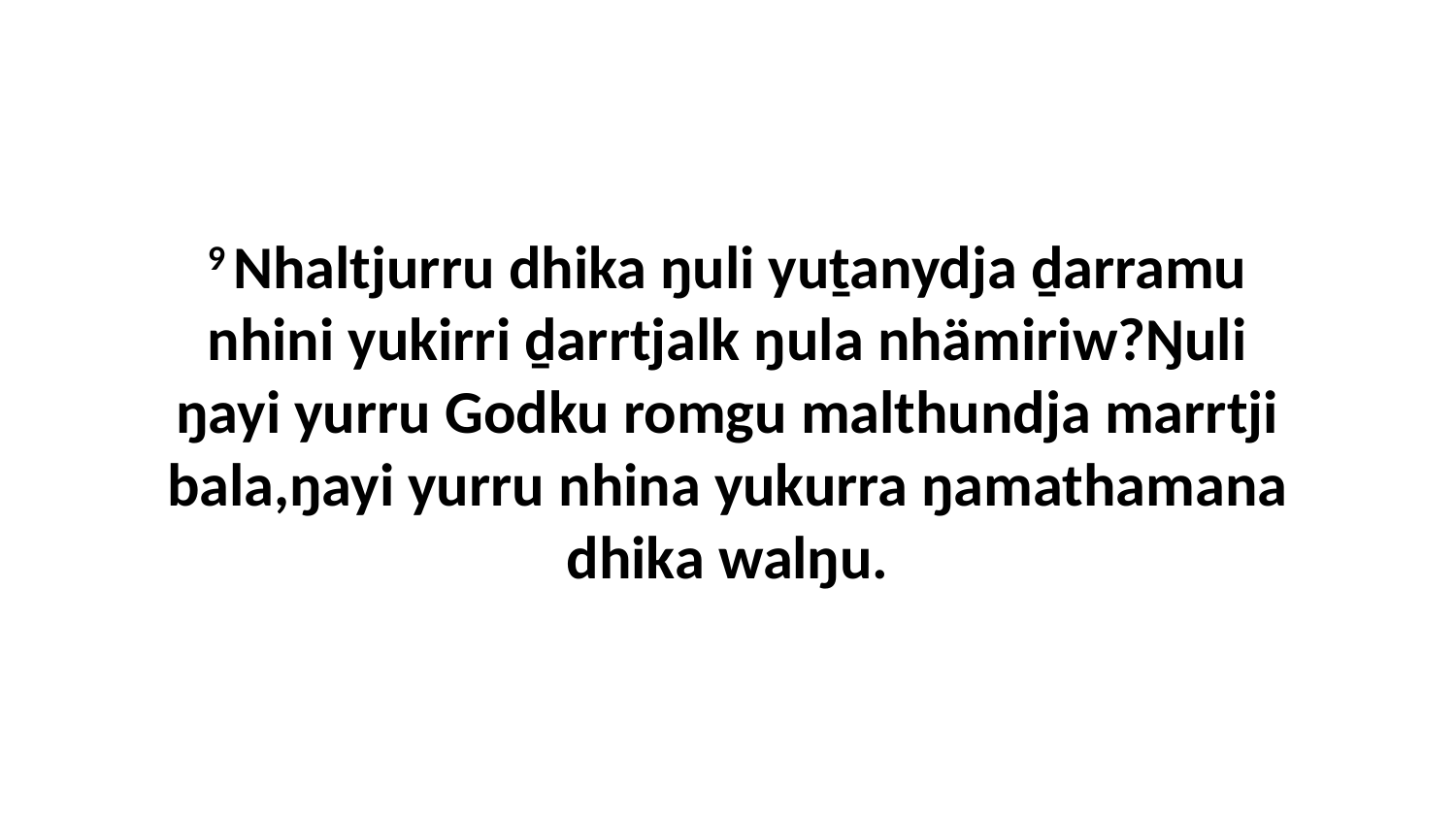

9 Nhaltjurru dhika ŋuli yuṯanydja ḏarramu nhini yukirri ḏarrtjalk ŋula nhämiriw?Ŋuli ŋayi yurru Godku romgu malthundja marrtji bala,ŋayi yurru nhina yukurra ŋamathamana dhika walŋu.